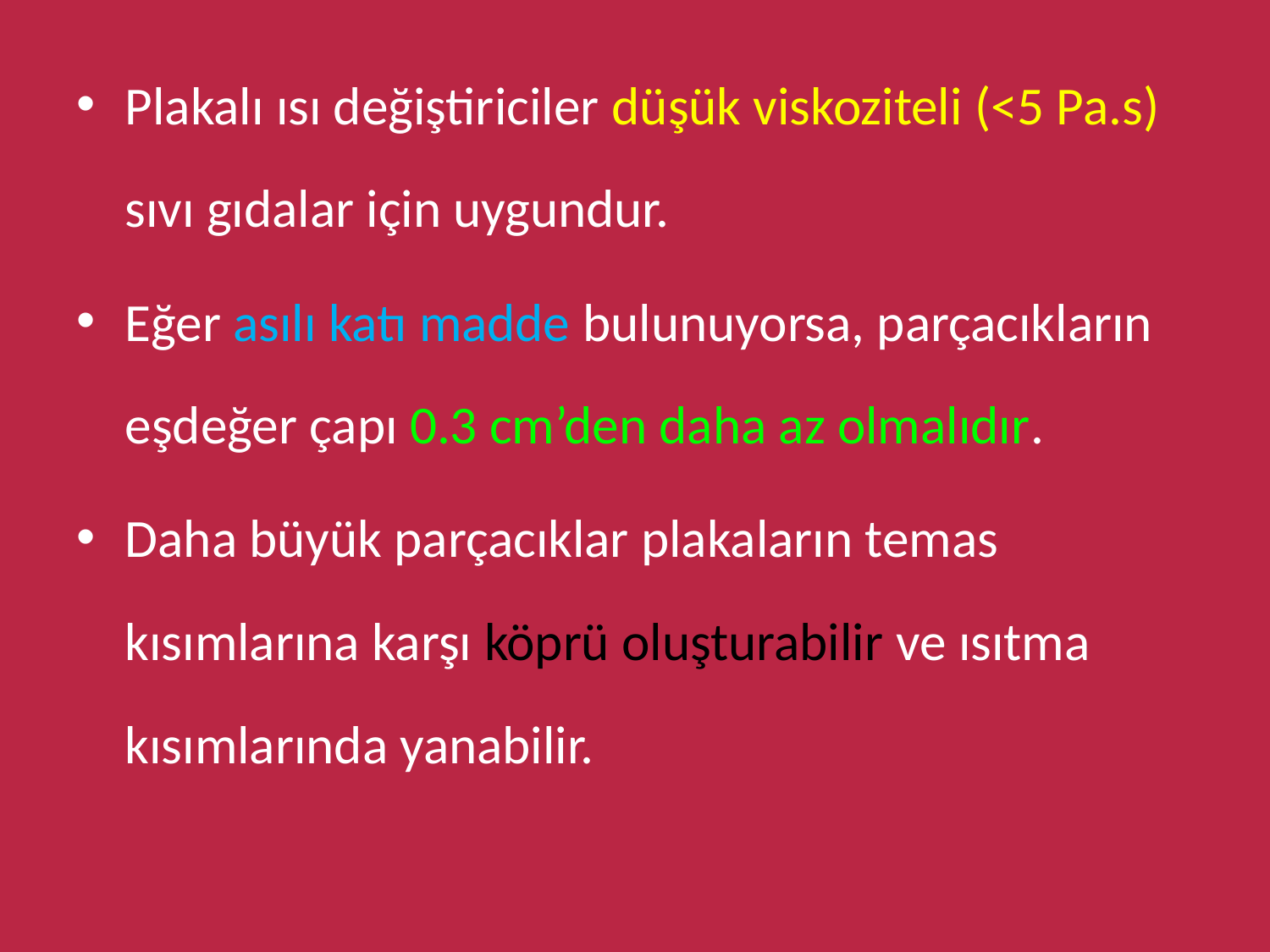

Plakalı ısı değiştiriciler düşük viskoziteli (<5 Pa.s) sıvı gıdalar için uygundur.
Eğer asılı katı madde bulunuyorsa, parçacıkların eşdeğer çapı 0.3 cm’den daha az olmalıdır.
Daha büyük parçacıklar plakaların temas kısımlarına karşı köprü oluşturabilir ve ısıtma kısımlarında yanabilir.